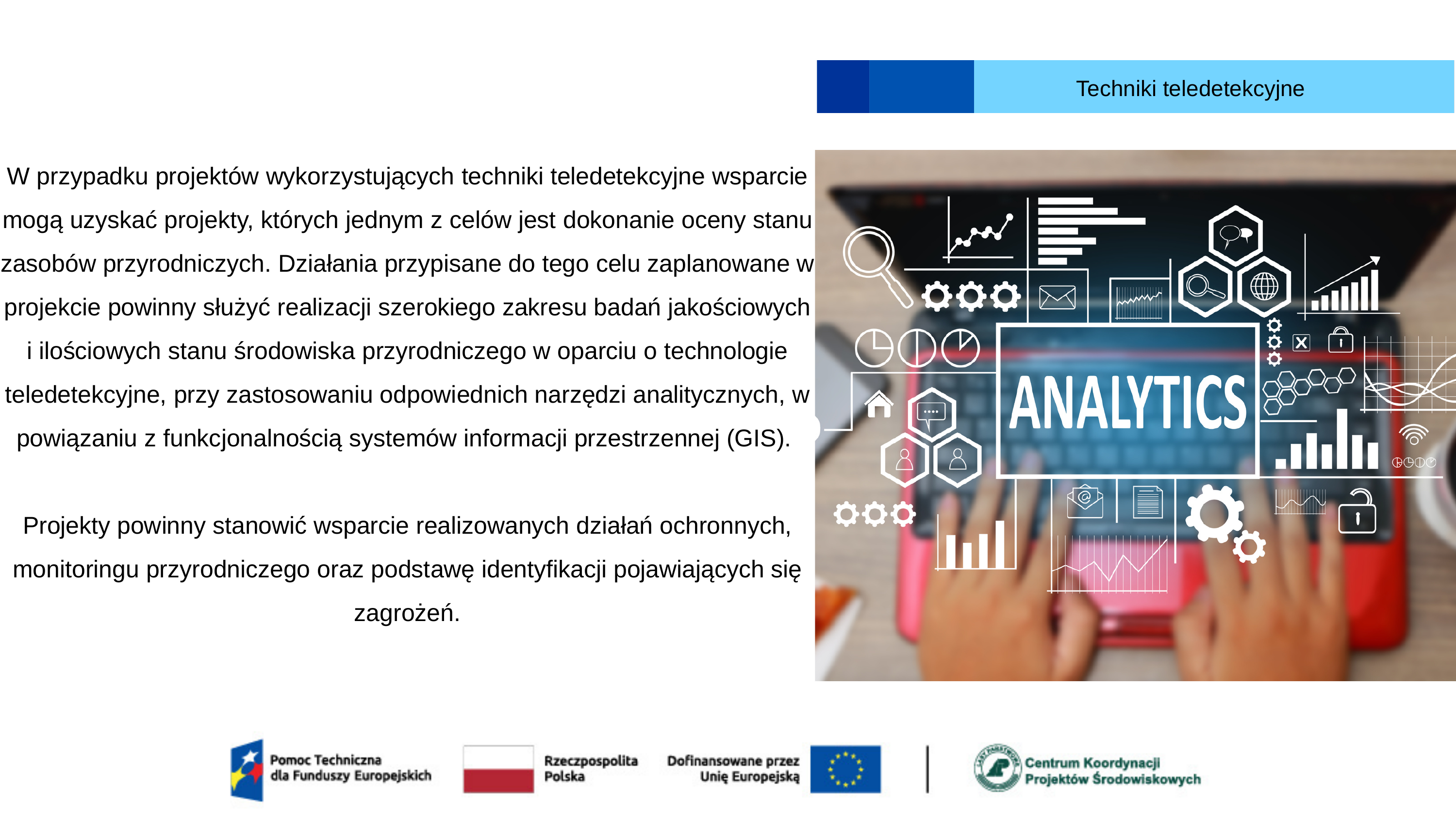

Techniki teledetekcyjne
W przypadku projektów wykorzystujących techniki teledetekcyjne wsparcie mogą uzyskać projekty, których jednym z celów jest dokonanie oceny stanu zasobów przyrodniczych. Działania przypisane do tego celu zaplanowane w projekcie powinny służyć realizacji szerokiego zakresu badań jakościowych i ilościowych stanu środowiska przyrodniczego w oparciu o technologie teledetekcyjne, przy zastosowaniu odpowiednich narzędzi analitycznych, w powiązaniu z funkcjonalnością systemów informacji przestrzennej (GIS).

Projekty powinny stanowić wsparcie realizowanych działań ochronnych, monitoringu przyrodniczego oraz podstawę identyfikacji pojawiających się zagrożeń.